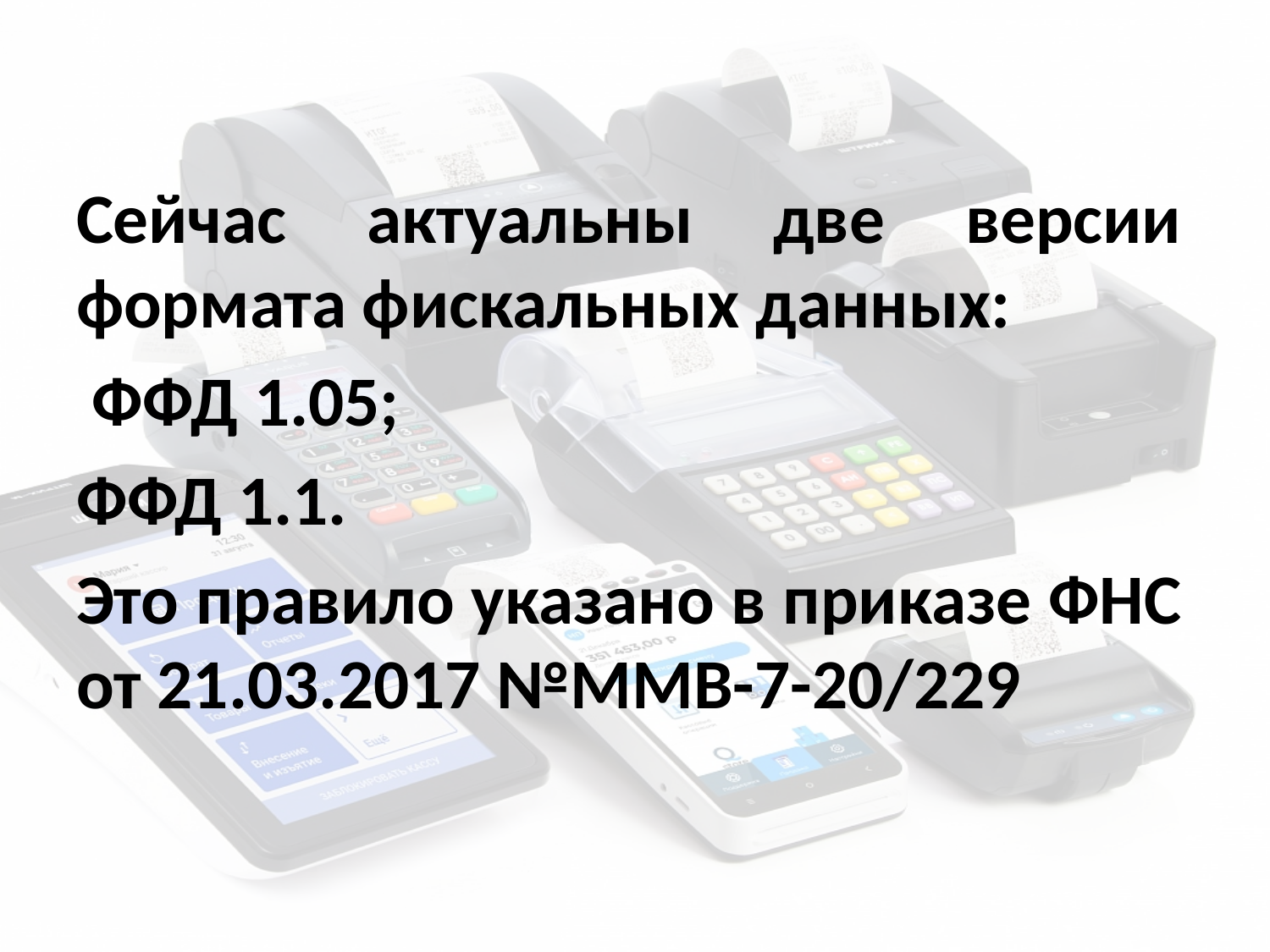

#
Сейчас актуальны две версии формата фискальных данных:
 ФФД 1.05;
ФФД 1.1.
Это правило указано в приказе ФНС от 21.03.2017 №ММВ-7-20/229